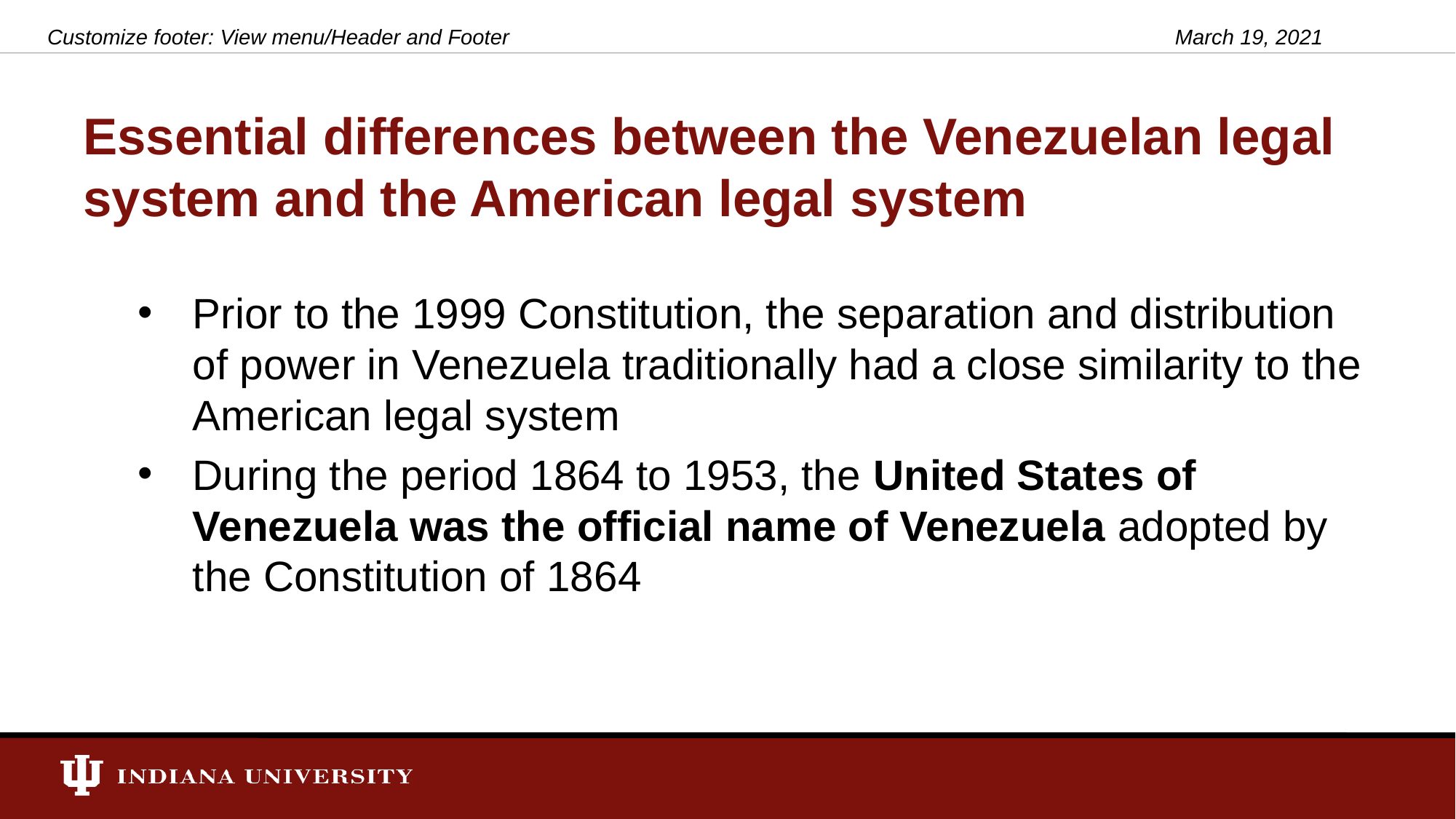

Customize footer: View menu/Header and Footer
March 19, 2021
# Essential differences between the Venezuelan legal system and the American legal system

Prior to the 1999 Constitution, the separation and distribution of power in Venezuela traditionally had a close similarity to the American legal system
During the period 1864 to 1953, the United States of Venezuela was the official name of Venezuela adopted by the Constitution of 1864